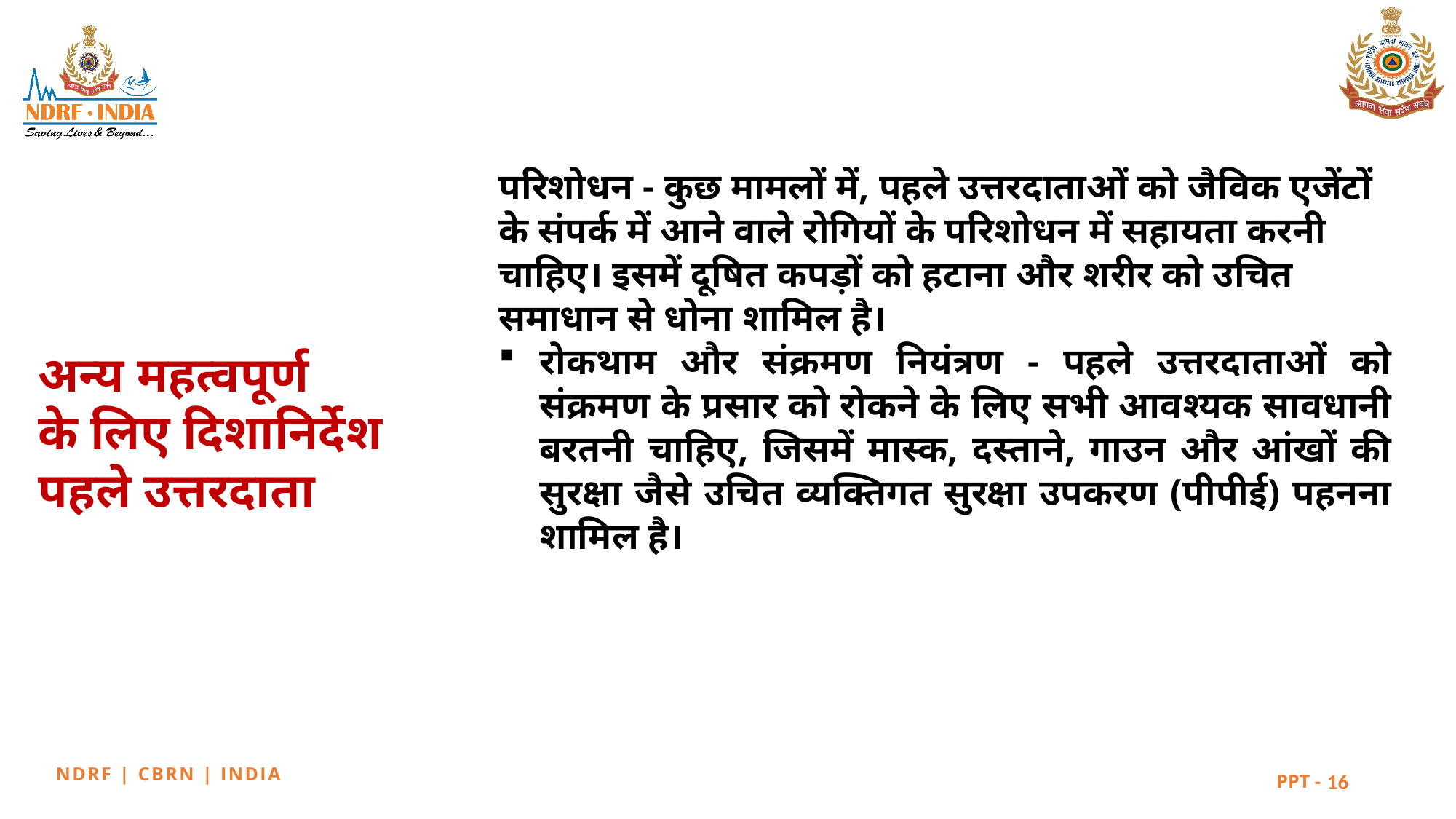

परिशोधन - कुछ मामलों में, पहले उत्तरदाताओं को जैविक एजेंटों के संपर्क में आने वाले रोगियों के परिशोधन में सहायता करनी चाहिए। इसमें दूषित कपड़ों को हटाना और शरीर को उचित समाधान से धोना शामिल है।
रोकथाम और संक्रमण नियंत्रण - पहले उत्तरदाताओं को संक्रमण के प्रसार को रोकने के लिए सभी आवश्यक सावधानी बरतनी चाहिए, जिसमें मास्क, दस्ताने, गाउन और आंखों की सुरक्षा जैसे उचित व्यक्तिगत सुरक्षा उपकरण (पीपीई) पहनना शामिल है।
अन्य महत्वपूर्ण
के लिए दिशानिर्देश
पहले उत्तरदाता
16